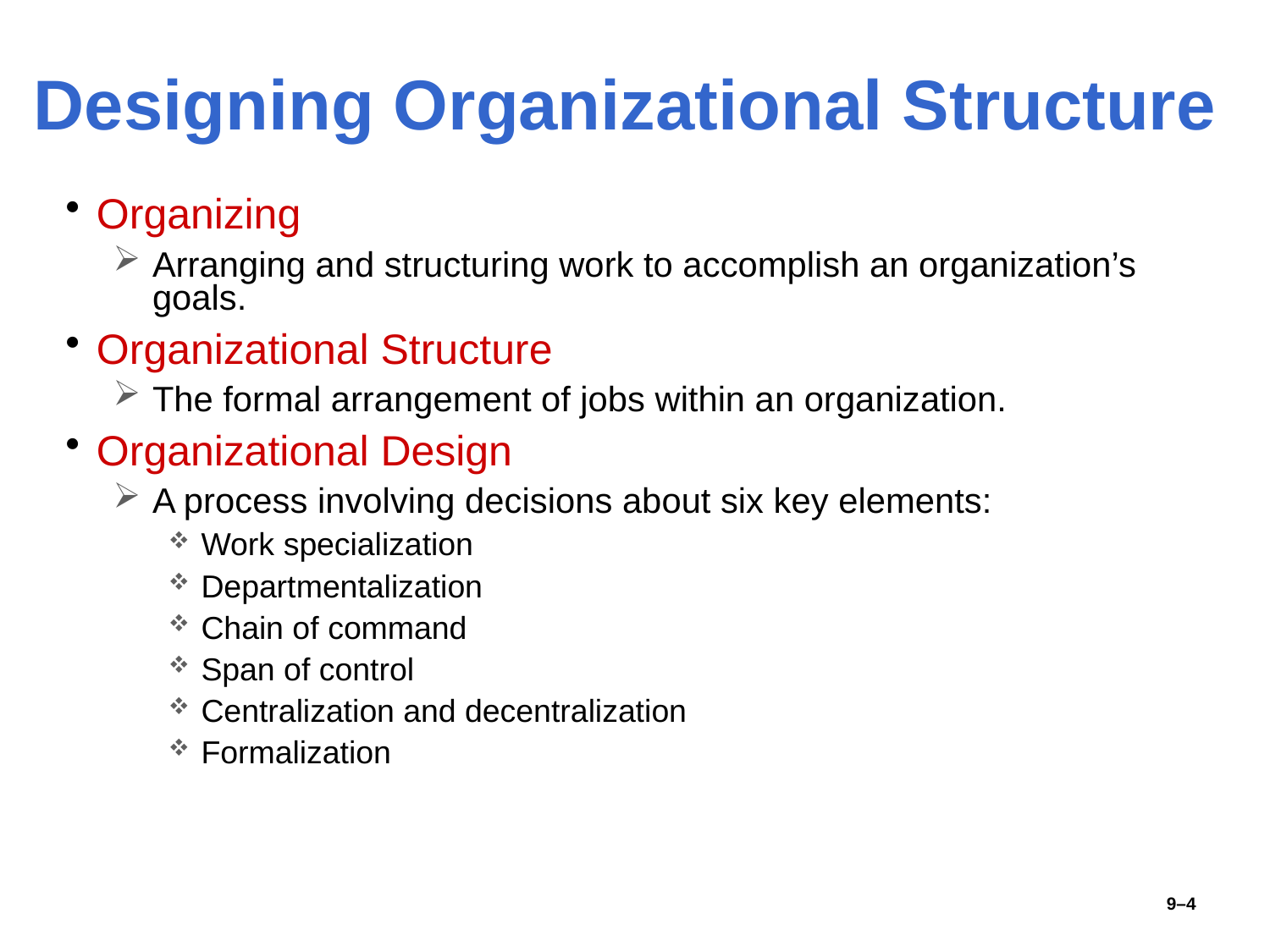

# Designing Organizational Structure
Organizing
Arranging and structuring work to accomplish an organization’s goals.
Organizational Structure
The formal arrangement of jobs within an organization.
Organizational Design
A process involving decisions about six key elements:
Work specialization
Departmentalization
Chain of command
Span of control
Centralization and decentralization
Formalization
9–4